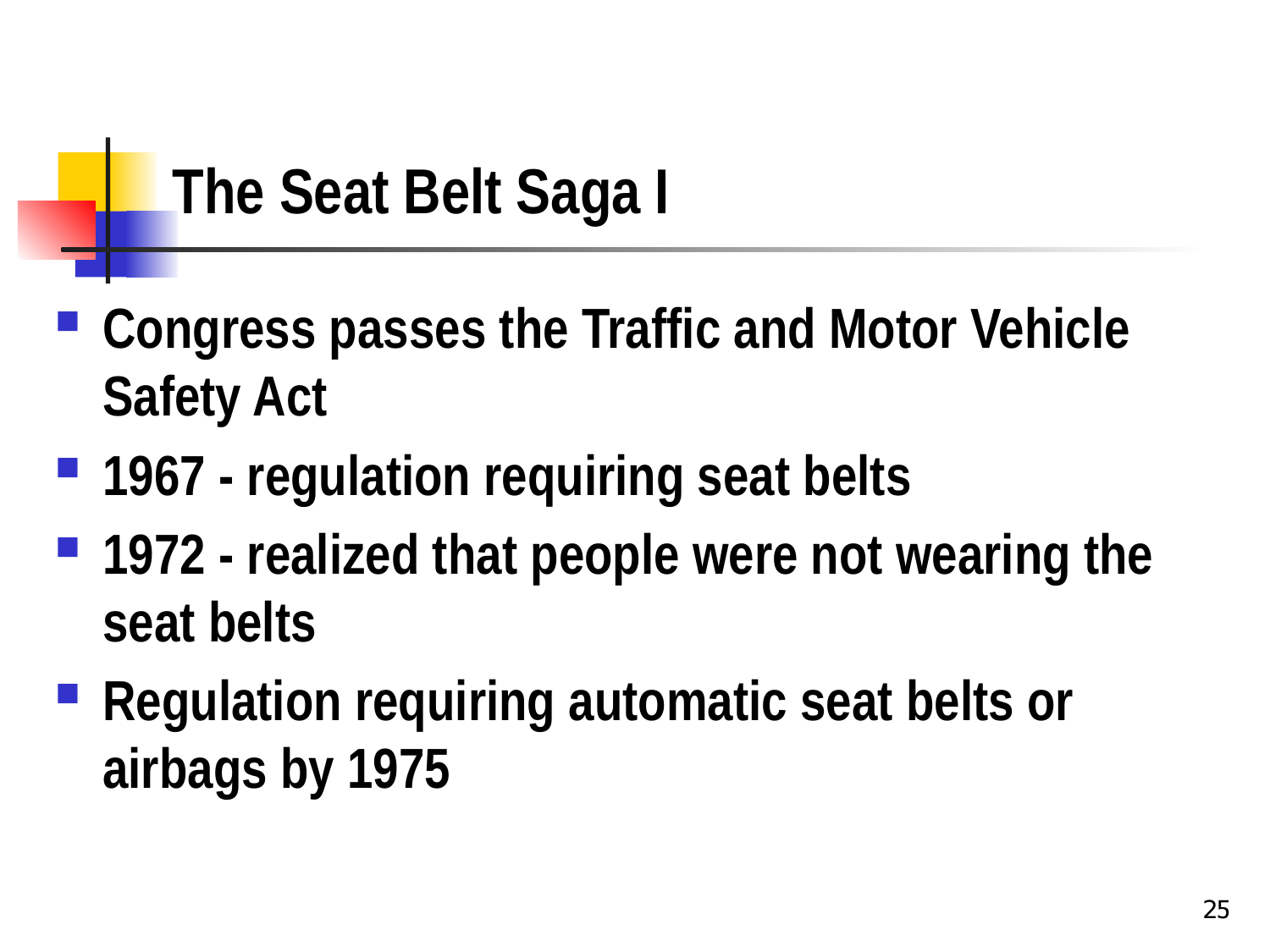

# The Seat Belt Saga I
Congress passes the Traffic and Motor Vehicle Safety Act
1967 - regulation requiring seat belts
1972 - realized that people were not wearing the seat belts
Regulation requiring automatic seat belts or airbags by 1975
25